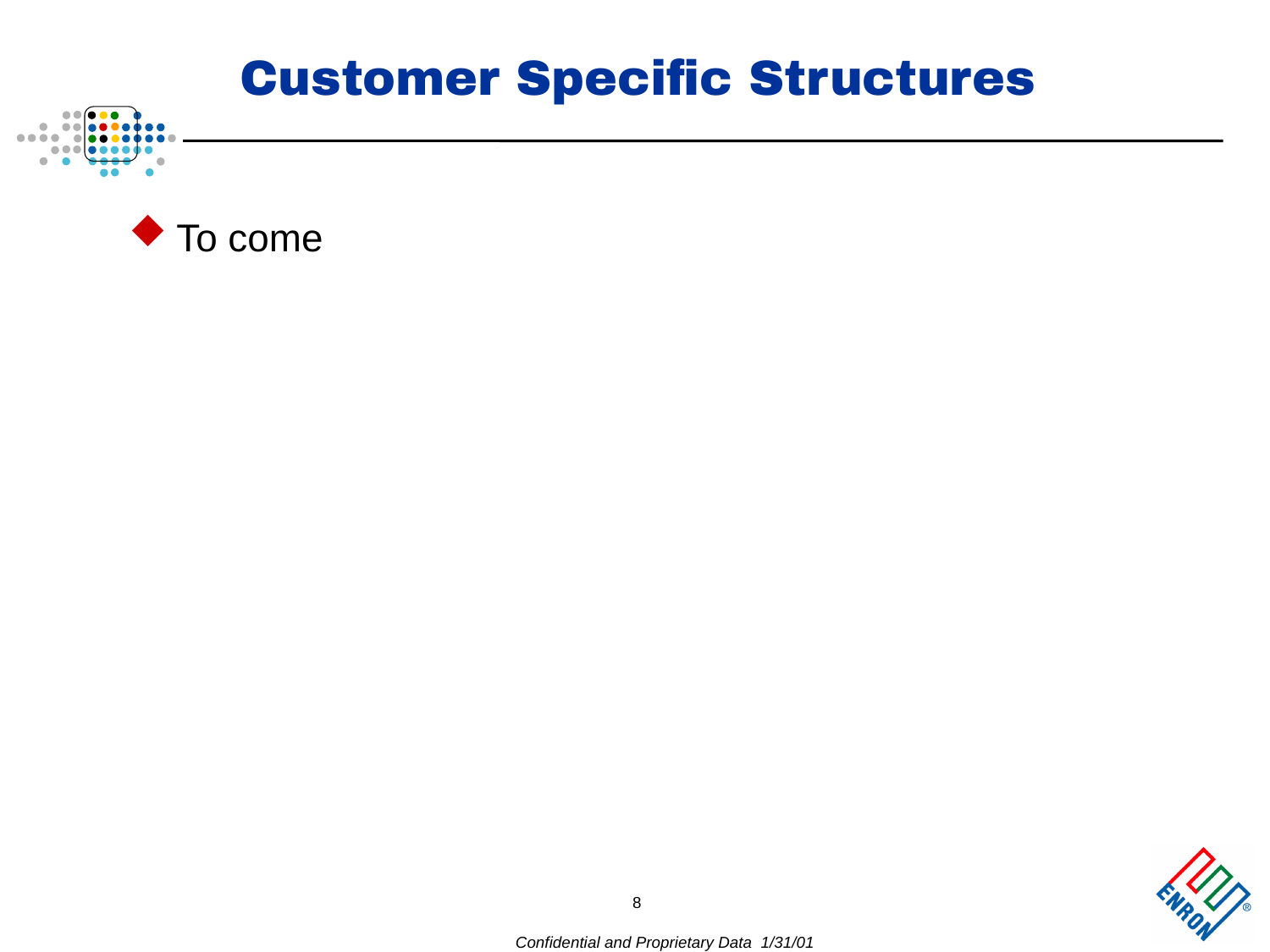

# Customer Specific Structures
To come
8